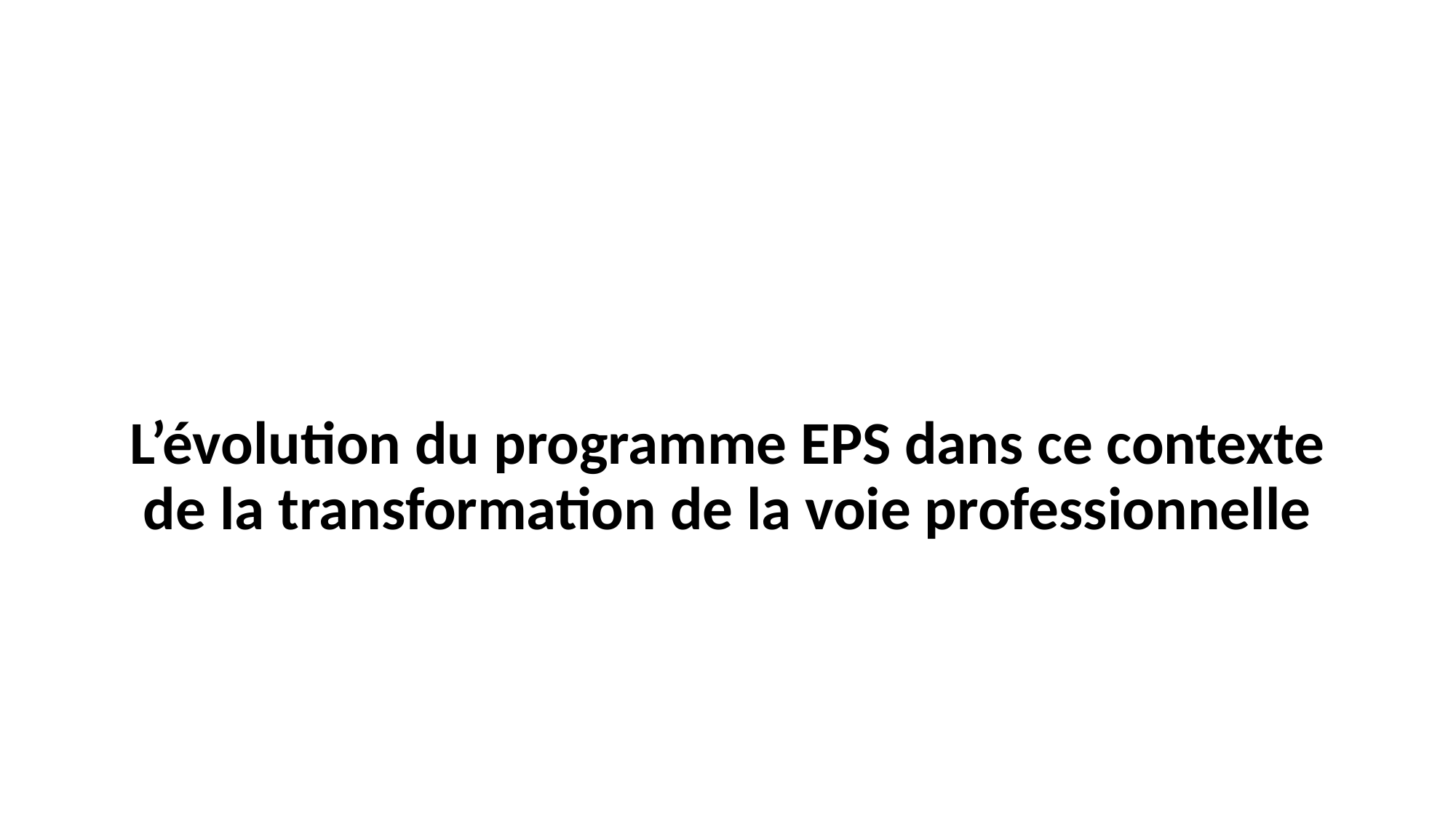

L’évolution du programme EPS dans ce contexte de la transformation de la voie professionnelle